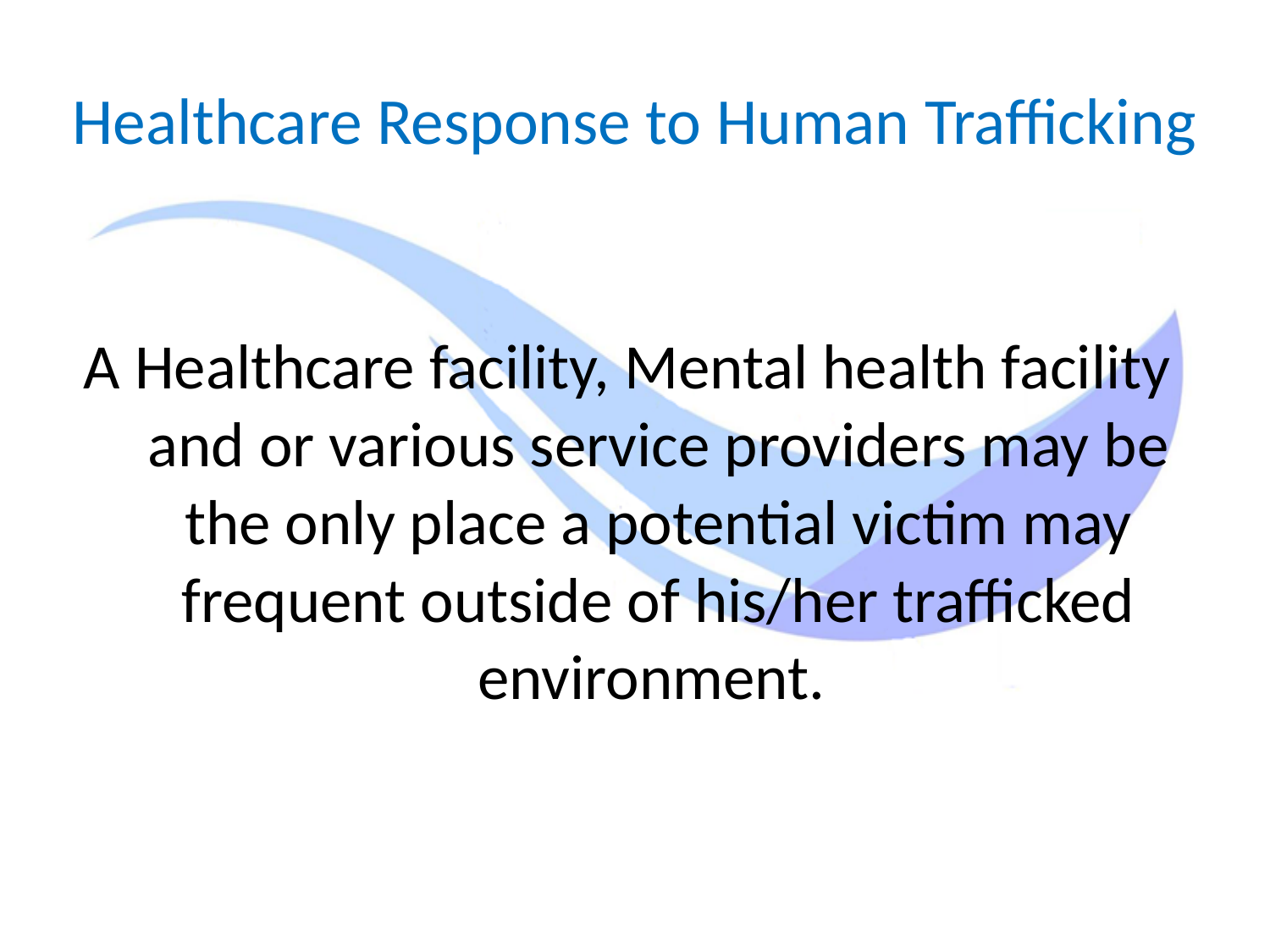

# Healthcare Response to Human Trafficking

A Healthcare facility, Mental health facility  and or various service providers may be the only place a potential victim may frequent outside of his/her trafficked environment.